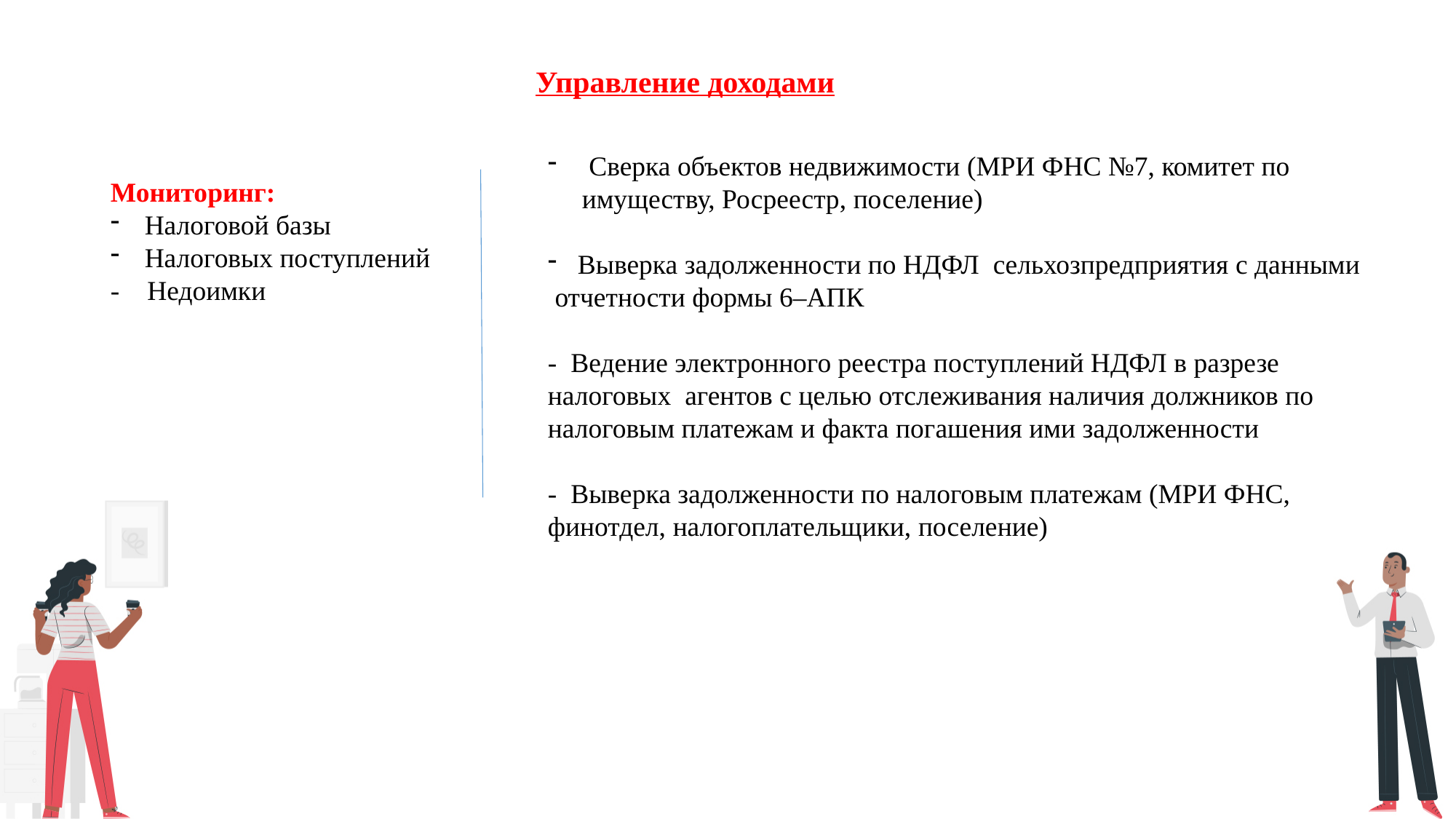

Управление доходами

 Сверка объектов недвижимости (МРИ ФНС №7, комитет по имуществу, Росреестр, поселение)

   Выверка задолженности по НДФЛ  сельхозпредприятия с данными
 отчетности формы 6–АПК

-  Ведение электронного реестра поступлений НДФЛ в разрезе налоговых  агентов с целью отслеживания наличия должников по налоговым платежам и факта погашения ими задолженности

-  Выверка задолженности по налоговым платежам (МРИ ФНС, финотдел, налогоплательщики, поселение)

Мониторинг:
Налоговой базы
Налоговых поступлений
-    Недоимки